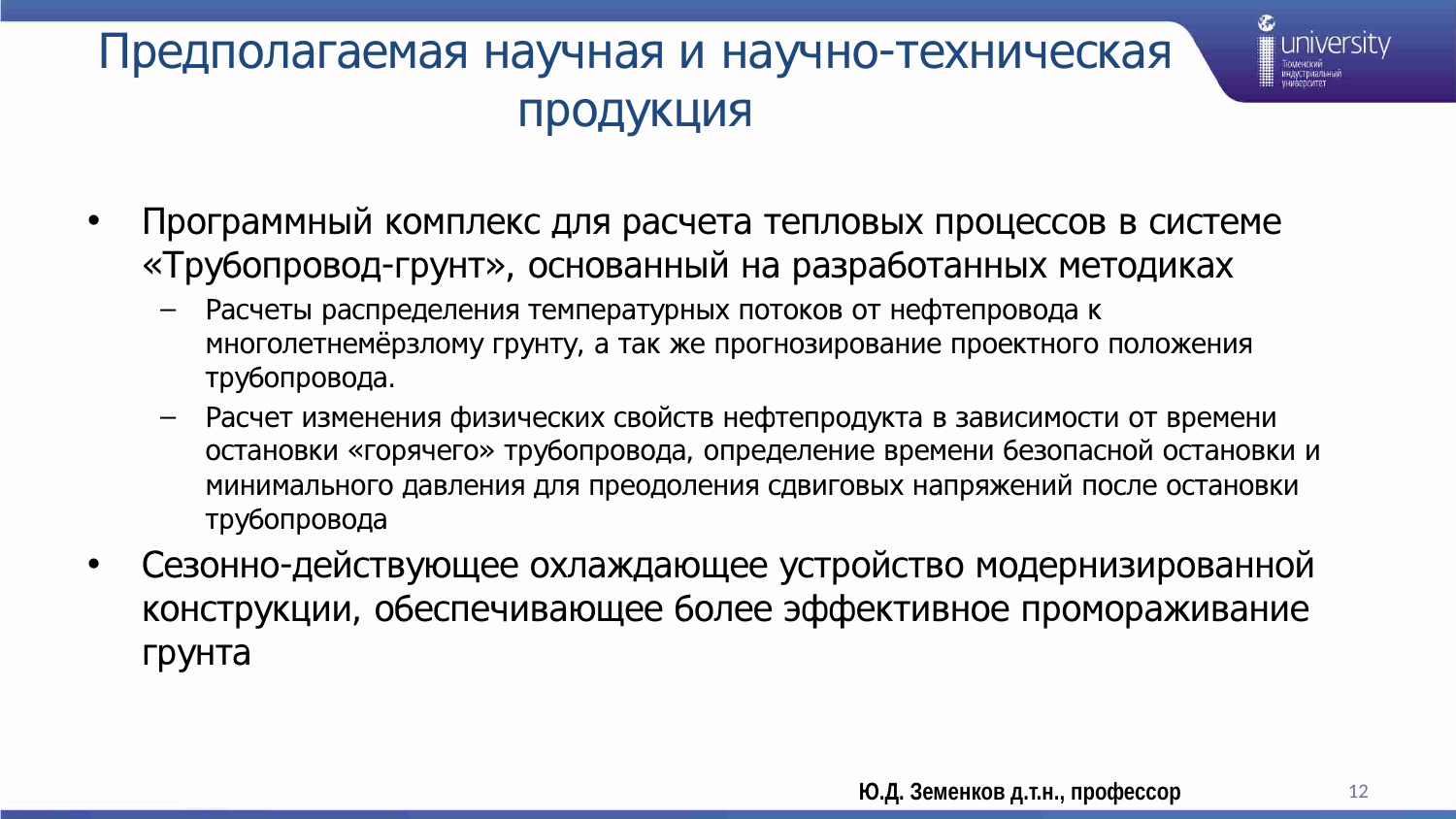

# Предполагаемая научная и научно-техническая продукция
Программный комплекс для расчета тепловых процессов в системе «Трубопровод-грунт», основанный на разработанных методиках
Расчеты распределения температурных потоков от нефтепровода к многолетнемёрзлому грунту, а так же прогнозирование проектного положения трубопровода.
Расчет изменения физических свойств нефтепродукта в зависимости от времени остановки «горячего» трубопровода, определение времени безопасной остановки и минимального давления для преодоления сдвиговых напряжений после остановки трубопровода
Сезонно-действующее охлаждающее устройство модернизированной конструкции, обеспечивающее более эффективное промораживание грунта
12
Ю.Д. Земенков д.т.н., профессор